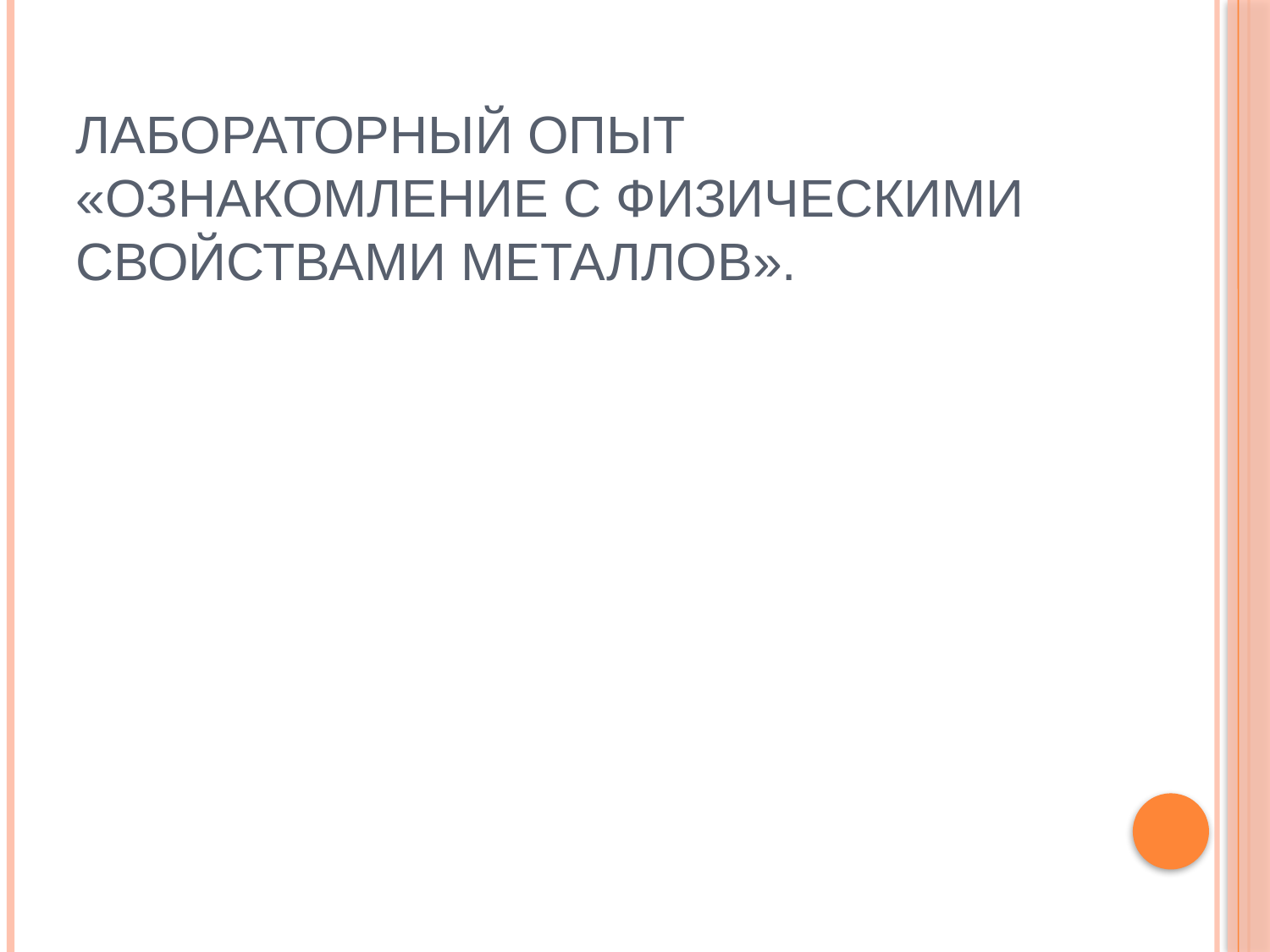

# Лабораторный опыт «Ознакомление с физическими свойствами металлов».